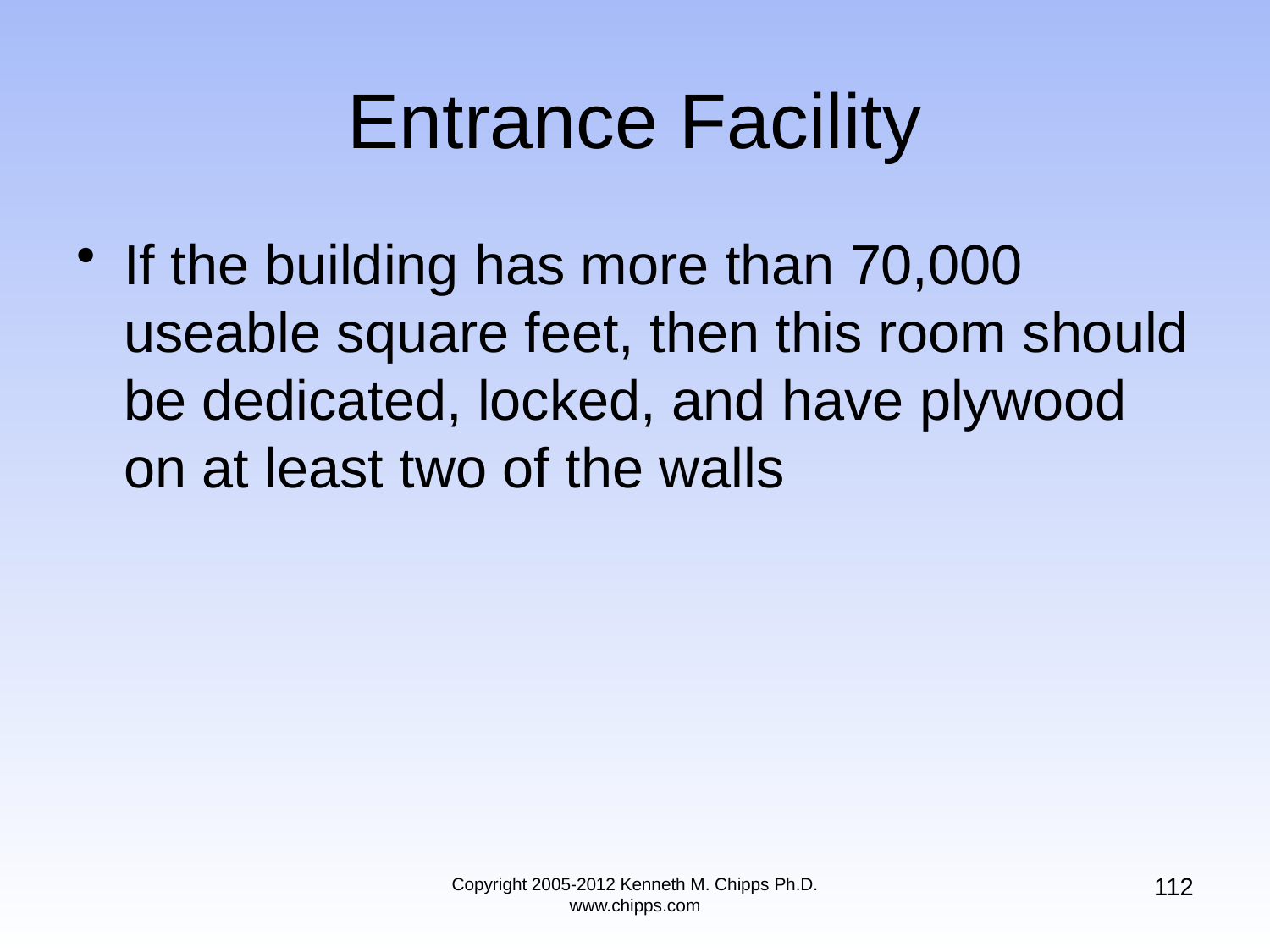

# Entrance Facility
If the building has more than 70,000 useable square feet, then this room should be dedicated, locked, and have plywood on at least two of the walls
112
Copyright 2005-2012 Kenneth M. Chipps Ph.D. www.chipps.com